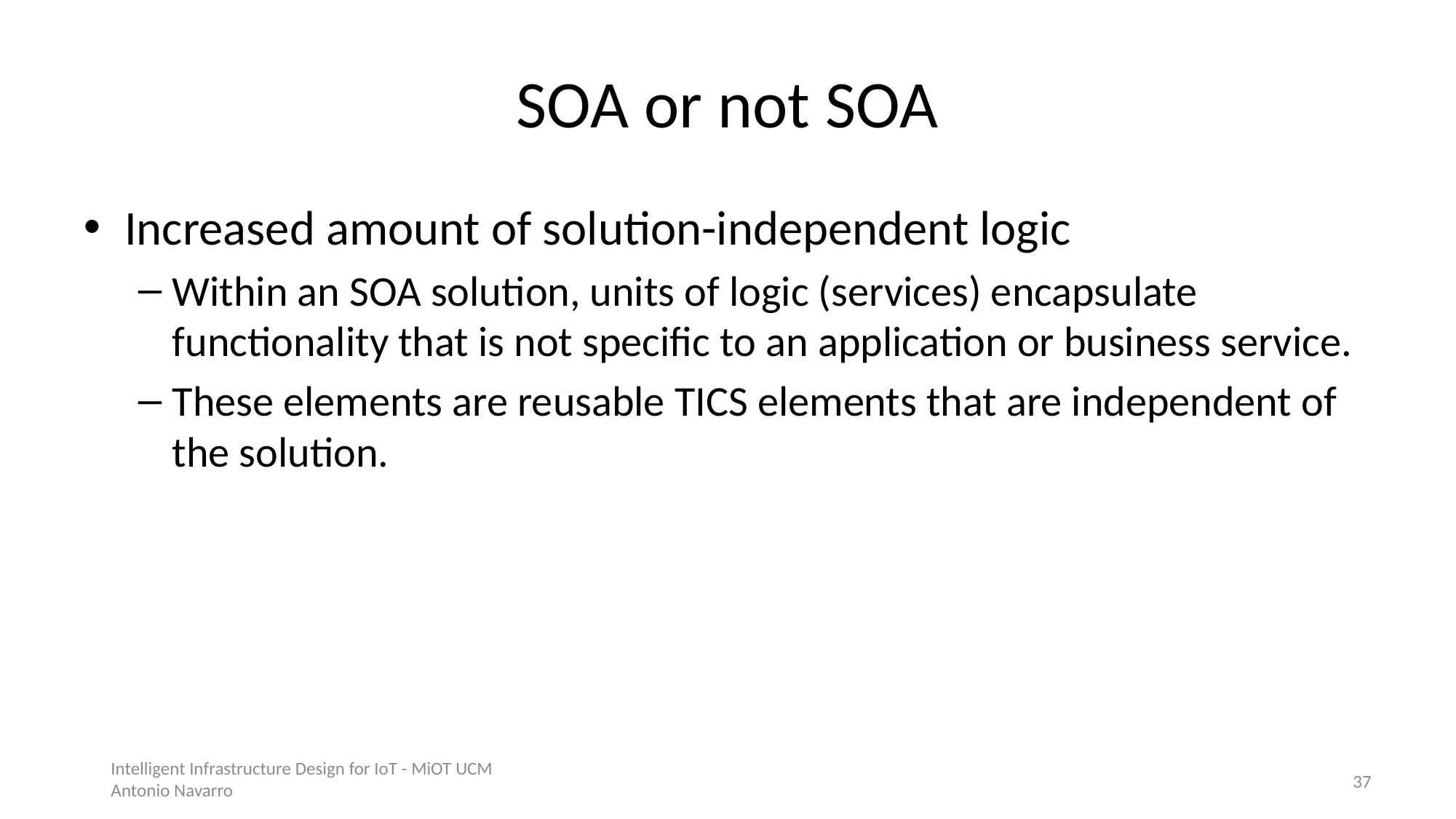

# SOA or not SOA
Increased amount of solution-independent logic
Within an SOA solution, units of logic (services) encapsulate functionality that is not specific to an application or business service.
These elements are reusable TICS elements that are independent of the solution.
Intelligent Infrastructure Design for IoT - MiOT UCM
Antonio Navarro
37